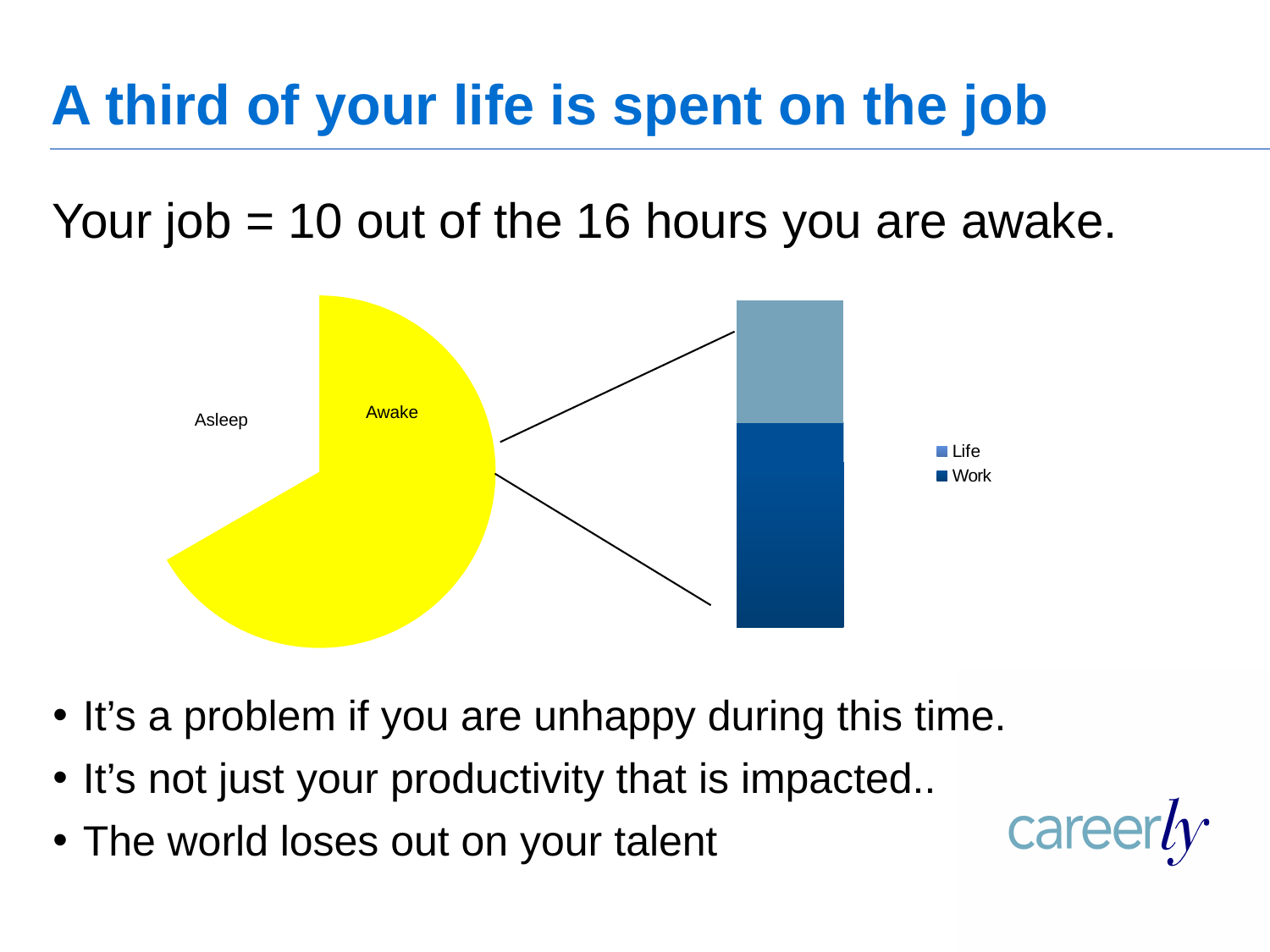

# A third of your life is spent on the job
Your job = 10 out of the 16 hours you are awake.

### Chart

| Category |  |
|---|---|
| Awake | 16.0 |
| Asleep | 8.0 |

### Chart

| Category | Work | Life |
|---|---|---|
Awake
Asleep
It’s a problem if you are unhappy during this time.
It’s not just your productivity that is impacted..
The world loses out on your talent